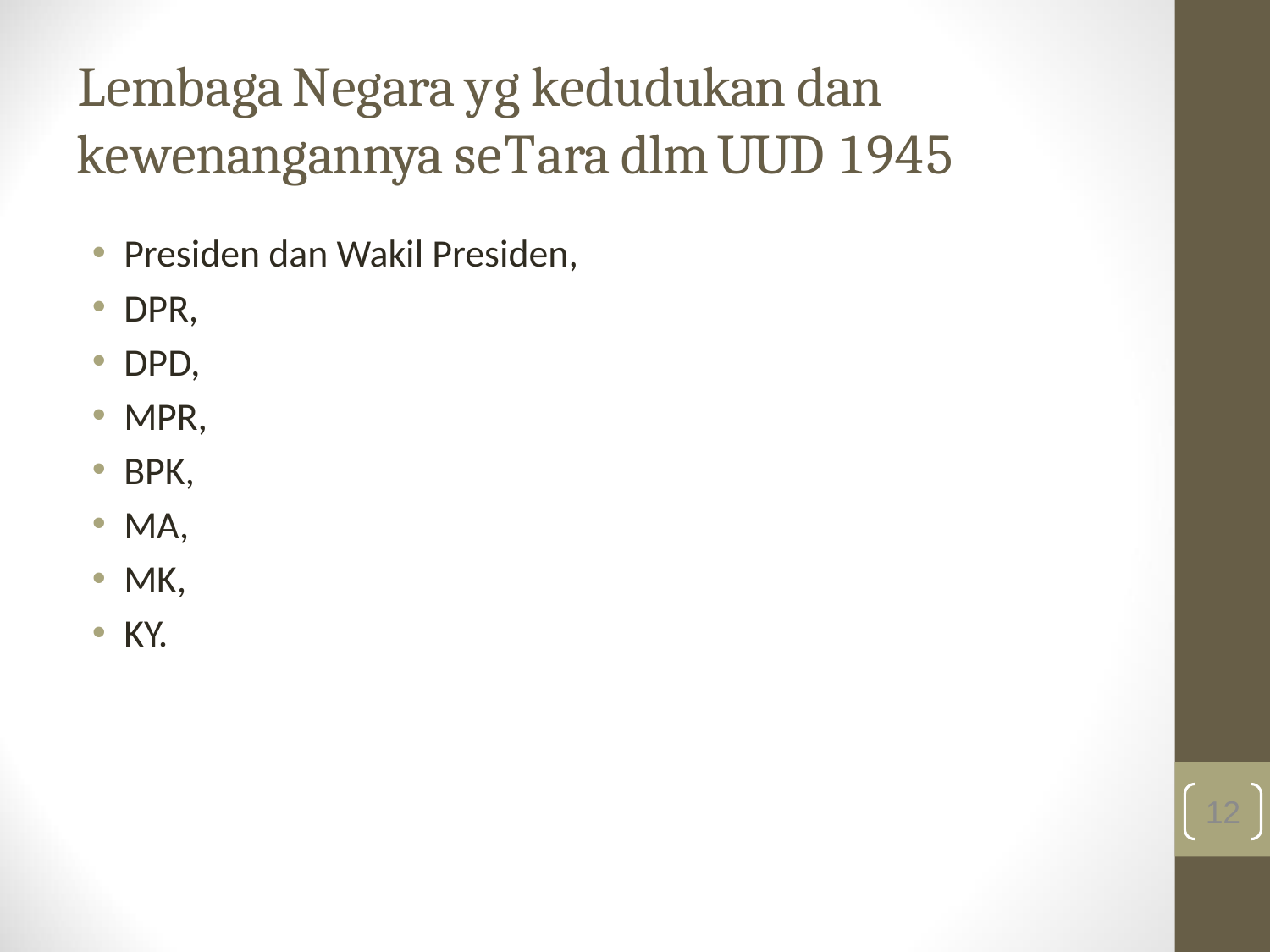

# Lembaga Negara yg kedudukan dan kewenangannya seTara dlm UUD 1945
Presiden dan Wakil Presiden,
DPR,
DPD,
MPR,
BPK,
MA,
MK,
KY.

12